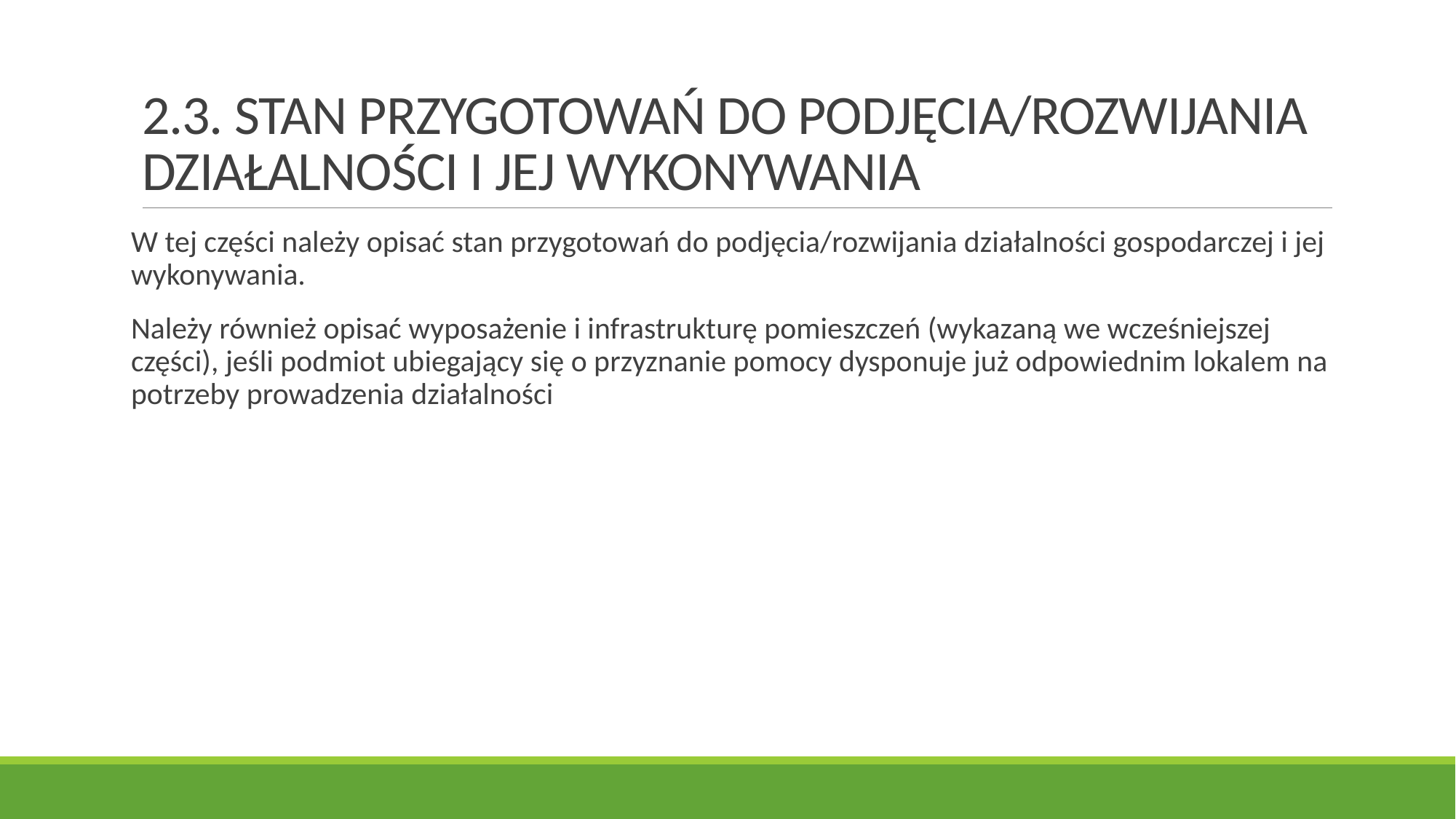

# 2.3. STAN PRZYGOTOWAŃ DO PODJĘCIA/ROZWIJANIA DZIAŁALNOŚCI I JEJ WYKONYWANIA
W tej części należy opisać stan przygotowań do podjęcia/rozwijania działalności gospodarczej i jej wykonywania.
Należy również opisać wyposażenie i infrastrukturę pomieszczeń (wykazaną we wcześniejszej części), jeśli podmiot ubiegający się o przyznanie pomocy dysponuje już odpowiednim lokalem na potrzeby prowadzenia działalności